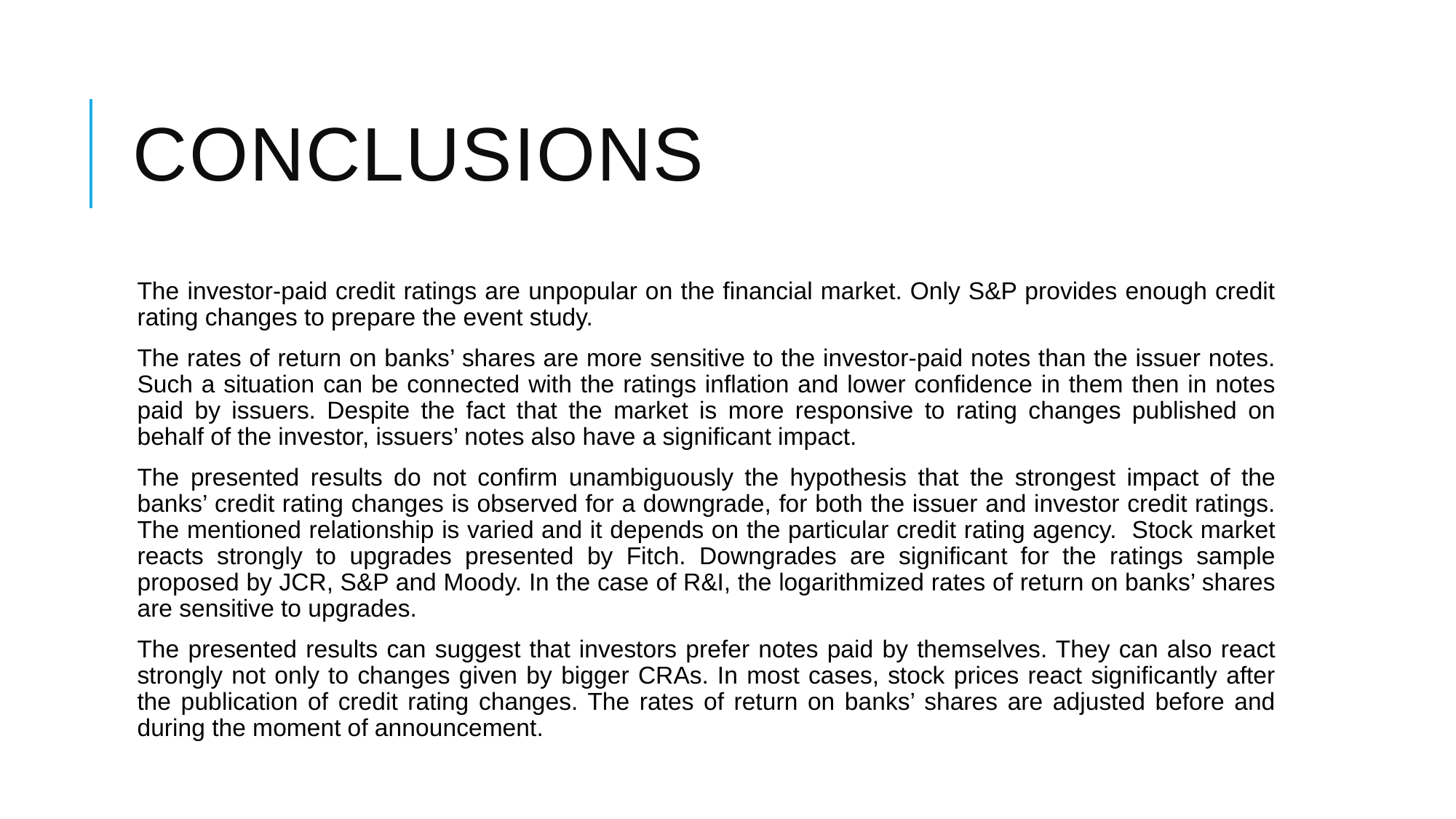

# CONCLUSIONS
The investor-paid credit ratings are unpopular on the financial market. Only S&P provides enough credit rating changes to prepare the event study.
The rates of return on banks’ shares are more sensitive to the investor-paid notes than the issuer notes. Such a situation can be connected with the ratings inflation and lower confidence in them then in notes paid by issuers. Despite the fact that the market is more responsive to rating changes published on behalf of the investor, issuers’ notes also have a significant impact.
The presented results do not confirm unambiguously the hypothesis that the strongest impact of the banks’ credit rating changes is observed for a downgrade, for both the issuer and investor credit ratings. The mentioned relationship is varied and it depends on the particular credit rating agency.  Stock market reacts strongly to upgrades presented by Fitch. Downgrades are significant for the ratings sample proposed by JCR, S&P and Moody. In the case of R&I, the logarithmized rates of return on banks’ shares are sensitive to upgrades.
The presented results can suggest that investors prefer notes paid by themselves. They can also react strongly not only to changes given by bigger CRAs. In most cases, stock prices react significantly after the publication of credit rating changes. The rates of return on banks’ shares are adjusted before and during the moment of announcement.